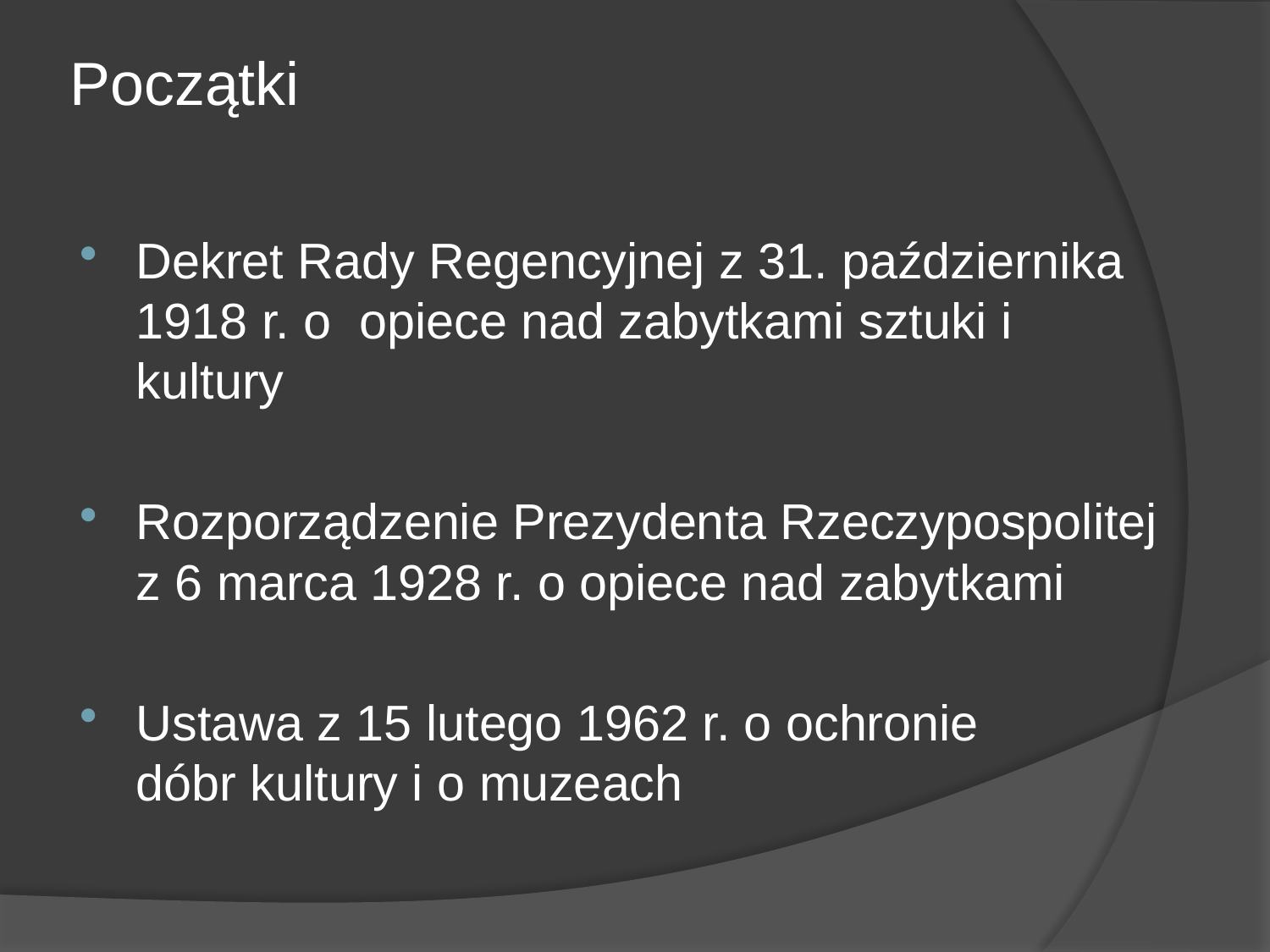

# Początki
Dekret Rady Regencyjnej z 31. października 1918 r. o  opiece nad zabytkami sztuki i kultury

Rozporządzenie Prezydenta Rzeczypospolitej z 6 marca 1928 r. o opiece nad zabytkami

Ustawa z 15 lutego 1962 r. o ochronie dóbr kultury i o muzeach